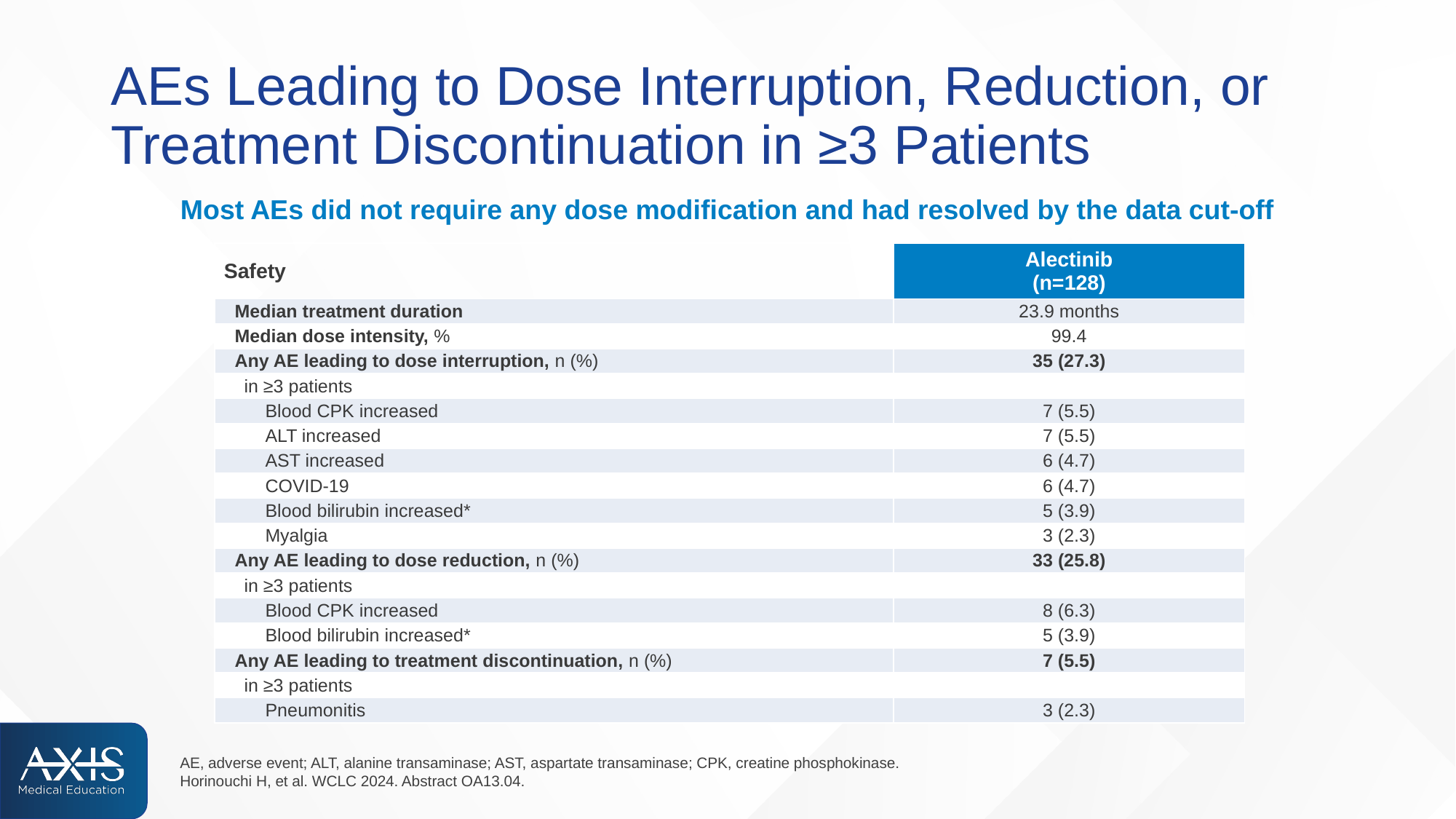

# AEs Leading to Dose Interruption, Reduction, or Treatment Discontinuation in ≥3 Patients
Most AEs did not require any dose modification and had resolved by the data cut-off
| Safety | Alectinib (n=128) |
| --- | --- |
| Median treatment duration | 23.9 months |
| Median dose intensity, % | 99.4 |
| Any AE leading to dose interruption, n (%) | 35 (27.3) |
| in ≥3 patients |  |
| Blood CPK increased | 7 (5.5) |
| ALT increased | 7 (5.5) |
| AST increased | 6 (4.7) |
| COVID-19 | 6 (4.7) |
| Blood bilirubin increased\* | 5 (3.9) |
| Myalgia | 3 (2.3) |
| Any AE leading to dose reduction, n (%) | 33 (25.8) |
| in ≥3 patients |  |
| Blood CPK increased | 8 (6.3) |
| Blood bilirubin increased\* | 5 (3.9) |
| Any AE leading to treatment discontinuation, n (%) | 7 (5.5) |
| in ≥3 patients |  |
| Pneumonitis | 3 (2.3) |
AE, adverse event; ALT, alanine transaminase; AST, aspartate transaminase; CPK, creatine phosphokinase.
Horinouchi H, et al. WCLC 2024. Abstract OA13.04.